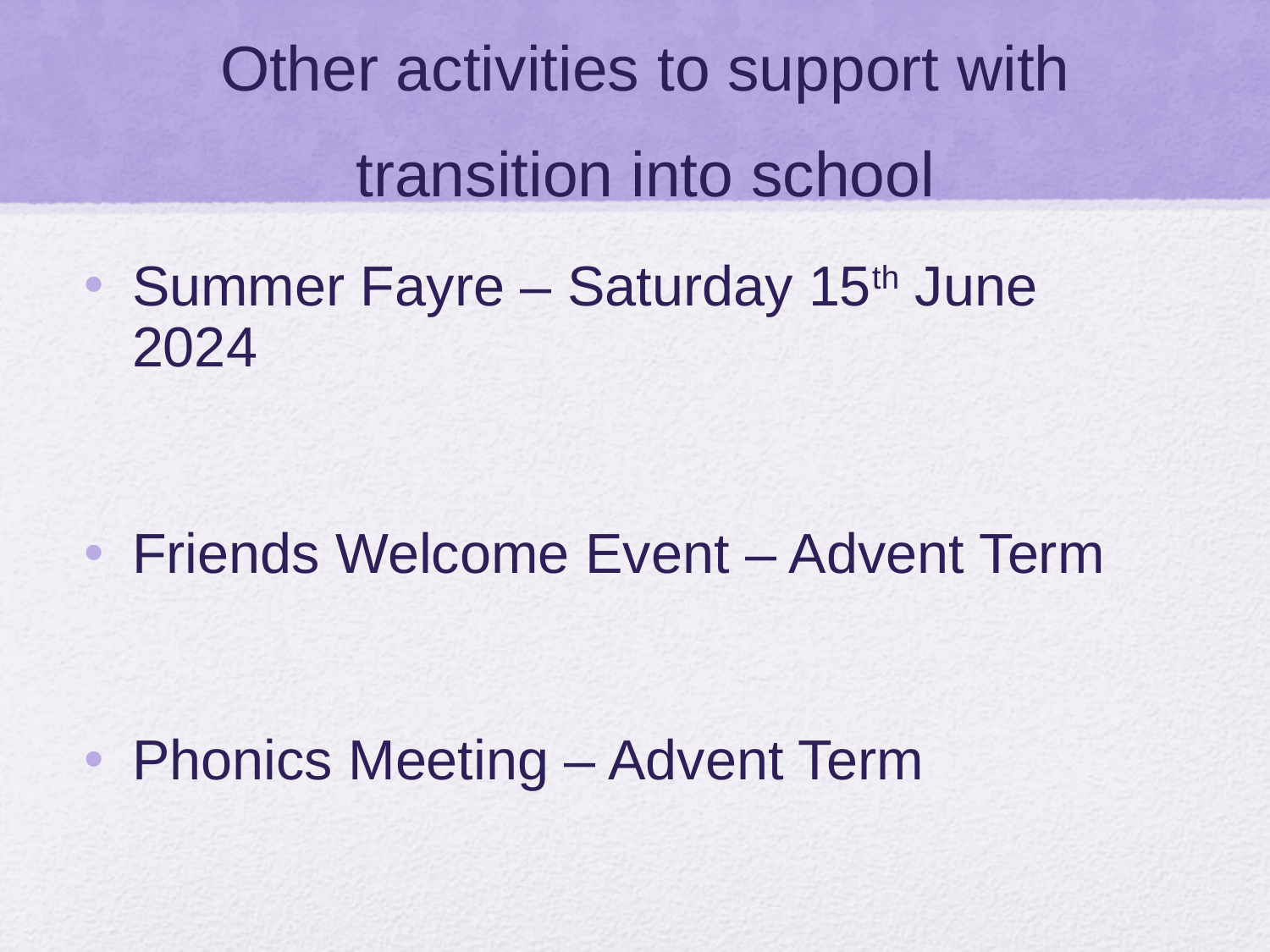

Other activities to support with transition into school
Summer Fayre – Saturday 15th June 2024

Friends Welcome Event – Advent Term

Phonics Meeting – Advent Term